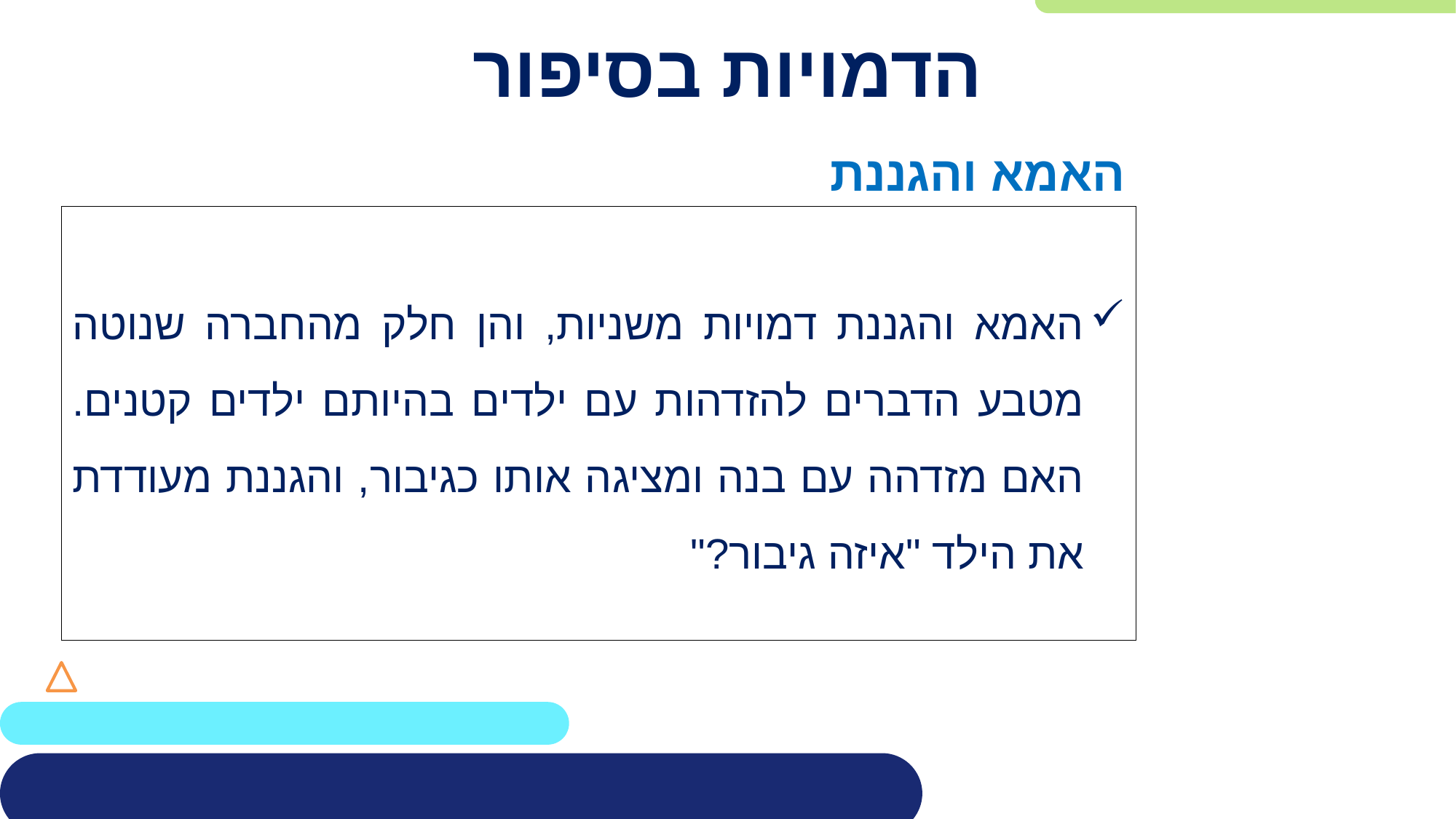

# הדמויות בסיפור
האמא והגננת

האמא והגננת דמויות משניות, והן חלק מהחברה שנוטה מטבע הדברים להזדהות עם ילדים בהיותם ילדים קטנים. האם מזדהה עם בנה ומציגה אותו כגיבור, והגננת מעודדת את הילד "איזה גיבור?"